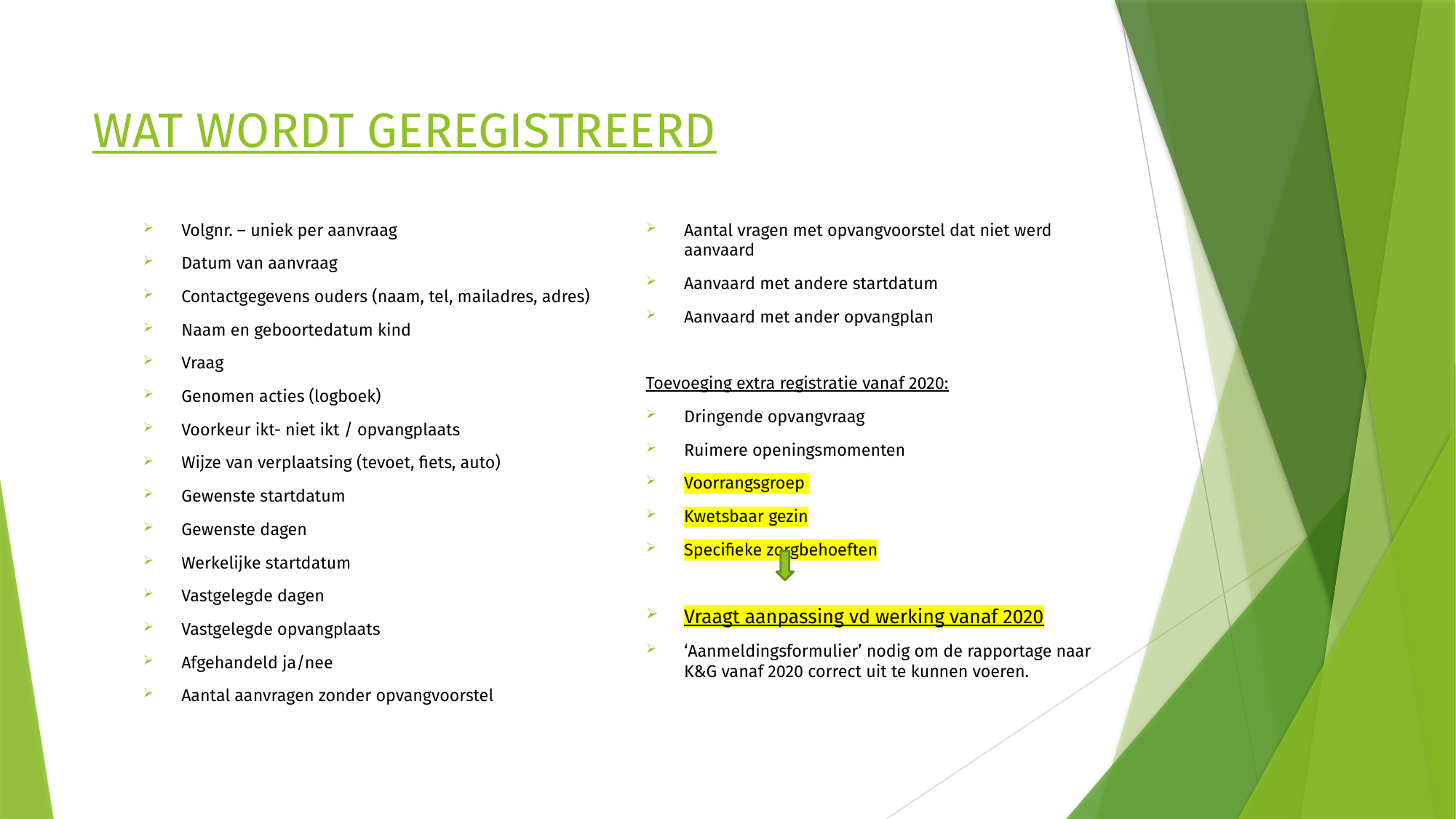

# Wat wordt geregistreerd
Volgnr. – uniek per aanvraag
Datum van aanvraag
Contactgegevens ouders (naam, tel, mailadres, adres)
Naam en geboortedatum kind
Vraag
Genomen acties (logboek)
Voorkeur ikt- niet ikt / opvangplaats
Wijze van verplaatsing (tevoet, fiets, auto)
Gewenste startdatum
Gewenste dagen
Werkelijke startdatum
Vastgelegde dagen
Vastgelegde opvangplaats
Afgehandeld ja/nee
Aantal aanvragen zonder opvangvoorstel
Aantal vragen met opvangvoorstel dat niet werd aanvaard
Aanvaard met andere startdatum
Aanvaard met ander opvangplan

Toevoeging extra registratie vanaf 2020:
Dringende opvangvraag
Ruimere openingsmomenten
Voorrangsgroep
Kwetsbaar gezin
Specifieke zorgbehoeften

Vraagt aanpassing vd werking vanaf 2020
‘Aanmeldingsformulier’ nodig om de rapportage naar K&G vanaf 2020 correct uit te kunnen voeren.